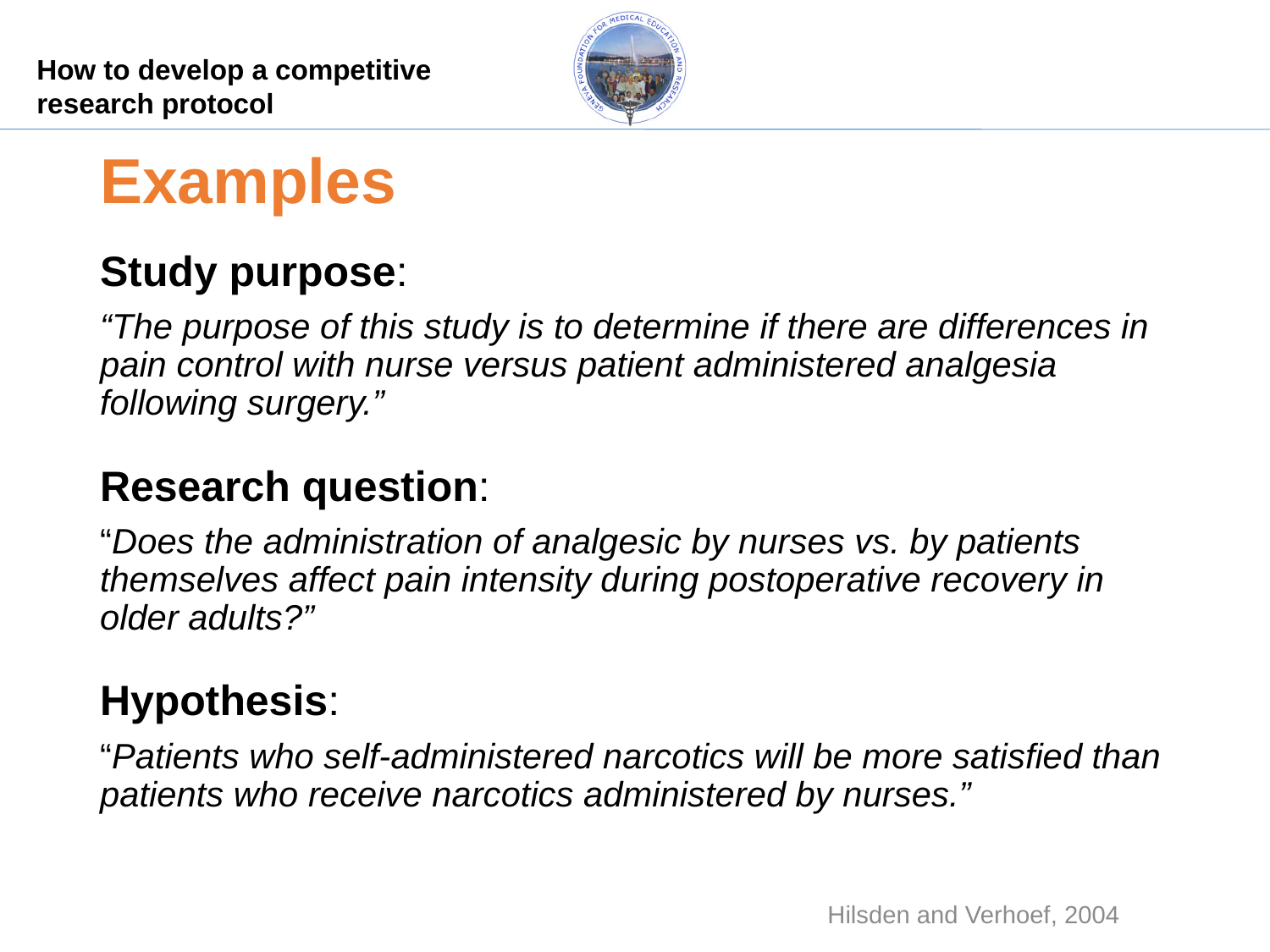

# Examples
Study purpose:
“The purpose of this study is to determine if there are differences in pain control with nurse versus patient administered analgesia following surgery.”

Research question:
“Does the administration of analgesic by nurses vs. by patients themselves affect pain intensity during postoperative recovery in older adults?”

Hypothesis:
“Patients who self-administered narcotics will be more satisfied than patients who receive narcotics administered by nurses.”
Hilsden and Verhoef, 2004